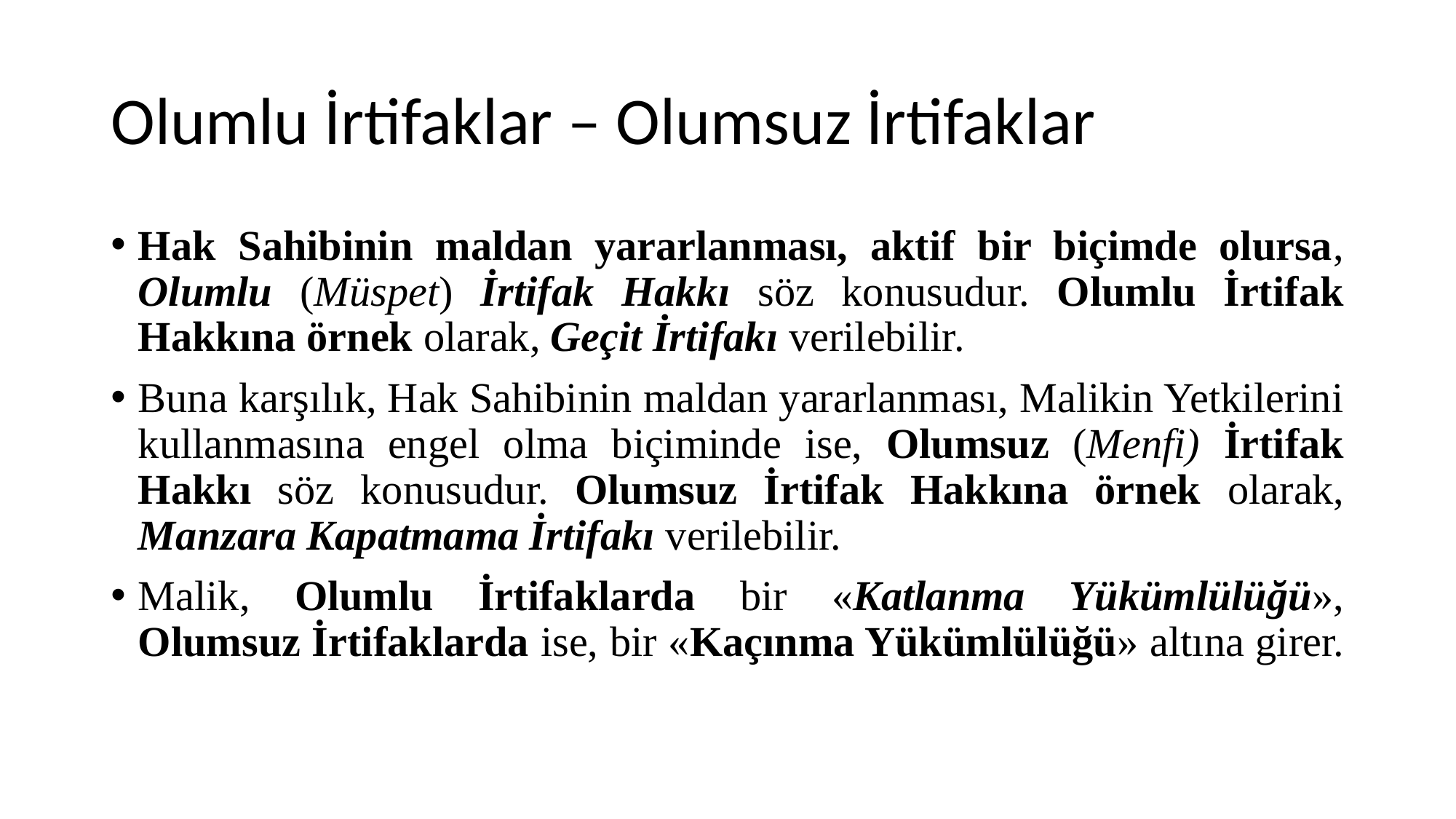

# Olumlu İrtifaklar – Olumsuz İrtifaklar
Hak Sahibinin maldan yararlanması, aktif bir biçimde olursa, Olumlu (Müspet) İrtifak Hakkı söz konusudur. Olumlu İrtifak Hakkına örnek olarak, Geçit İrtifakı verilebilir.
Buna karşılık, Hak Sahibinin maldan yararlanması, Malikin Yetkilerini kullanmasına engel olma biçiminde ise, Olumsuz (Menfi) İrtifak Hakkı söz konusudur. Olumsuz İrtifak Hakkına örnek olarak, Manzara Kapatmama İrtifakı verilebilir.
Malik, Olumlu İrtifaklarda bir «Katlanma Yükümlülüğü», Olumsuz İrtifaklarda ise, bir «Kaçınma Yükümlülüğü» altına girer.